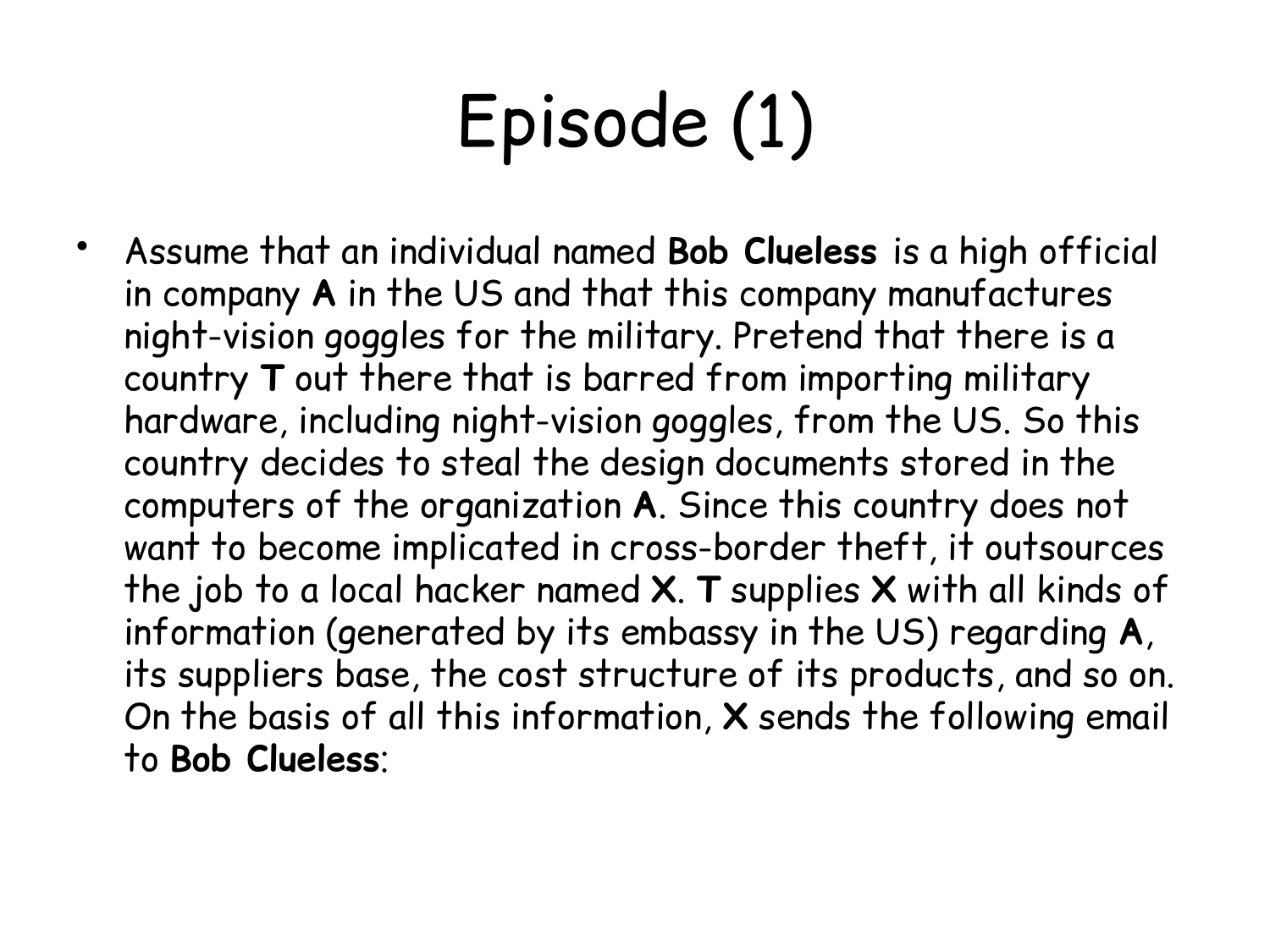

# Episode (1)
Assume that an individual named Bob Clueless is a high official in company A in the US and that this company manufactures night-vision goggles for the military. Pretend that there is a country T out there that is barred from importing military hardware, including night-vision goggles, from the US. So this country decides to steal the design documents stored in the computers of the organization A. Since this country does not want to become implicated in cross-border theft, it outsources the job to a local hacker named X. T supplies X with all kinds of information (generated by its embassy in the US) regarding A, its suppliers base, the cost structure of its products, and so on. On the basis of all this information, X sends the following email to Bob Clueless: